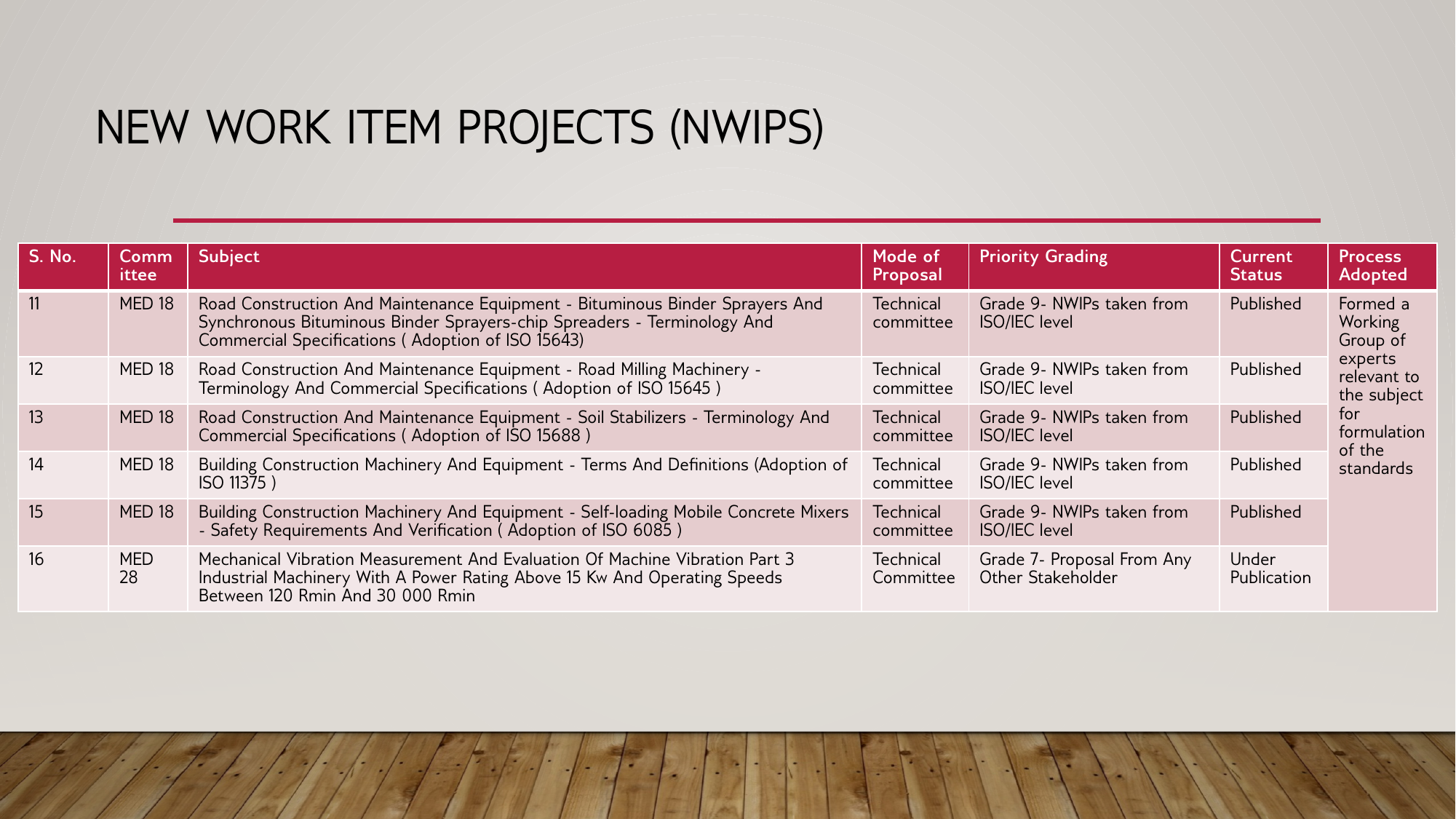

# New Work item projects (NWIPs)
| S. No. | Committee | Subject | Mode of Proposal | Priority Grading | Current Status | Process Adopted |
| --- | --- | --- | --- | --- | --- | --- |
| 11 | MED 18 | Road Construction And Maintenance Equipment - Bituminous Binder Sprayers And Synchronous Bituminous Binder Sprayers-chip Spreaders - Terminology And Commercial Specifications ( Adoption of ISO 15643) | Technical committee | Grade 9- NWIPs taken from ISO/IEC level | Published | Formed a Working Group of experts relevant to the subject for formulation of the standards |
| 12 | MED 18 | Road Construction And Maintenance Equipment - Road Milling Machinery - Terminology And Commercial Specifications ( Adoption of ISO 15645 ) | Technical committee | Grade 9- NWIPs taken from ISO/IEC level | Published |  |
| 13 | MED 18 | Road Construction And Maintenance Equipment - Soil Stabilizers - Terminology And Commercial Specifications ( Adoption of ISO 15688 ) | Technical committee | Grade 9- NWIPs taken from ISO/IEC level | Published |  |
| 14 | MED 18 | Building Construction Machinery And Equipment - Terms And Definitions (Adoption of ISO 11375 ) | Technical committee | Grade 9- NWIPs taken from ISO/IEC level | Published |  |
| 15 | MED 18 | Building Construction Machinery And Equipment - Self-loading Mobile Concrete Mixers - Safety Requirements And Verification ( Adoption of ISO 6085 ) | Technical committee | Grade 9- NWIPs taken from ISO/IEC level | Published |  |
| 16 | MED 28 | Mechanical Vibration Measurement And Evaluation Of Machine Vibration Part 3 Industrial Machinery With A Power Rating Above 15 Kw And Operating Speeds Between 120 Rmin And 30 000 Rmin | Technical Committee | Grade 7- Proposal From Any Other Stakeholder | Under Publication |  |